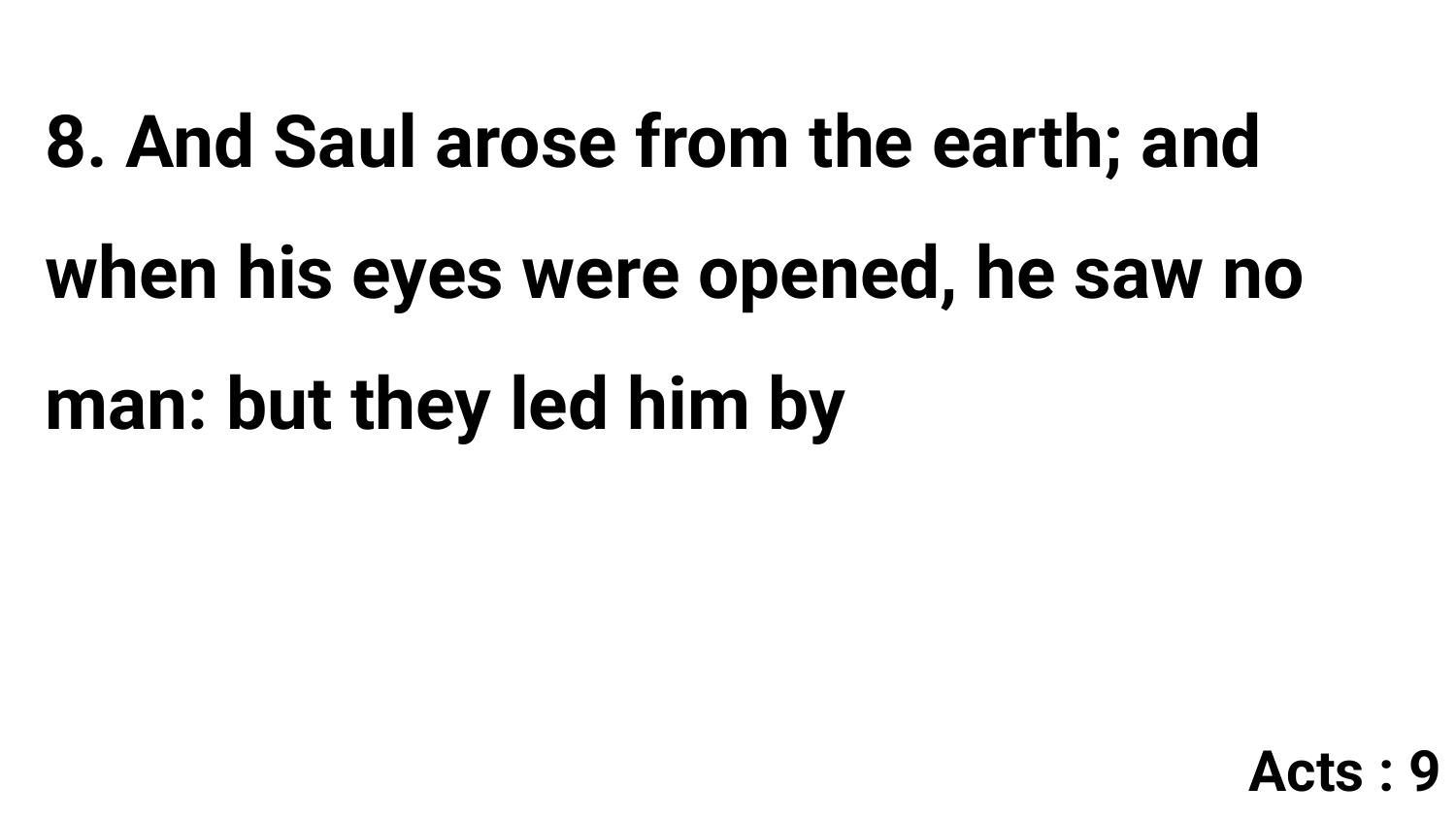

8. And Saul arose from the earth; and when his eyes were opened, he saw no man: but they led him by
Acts : 9